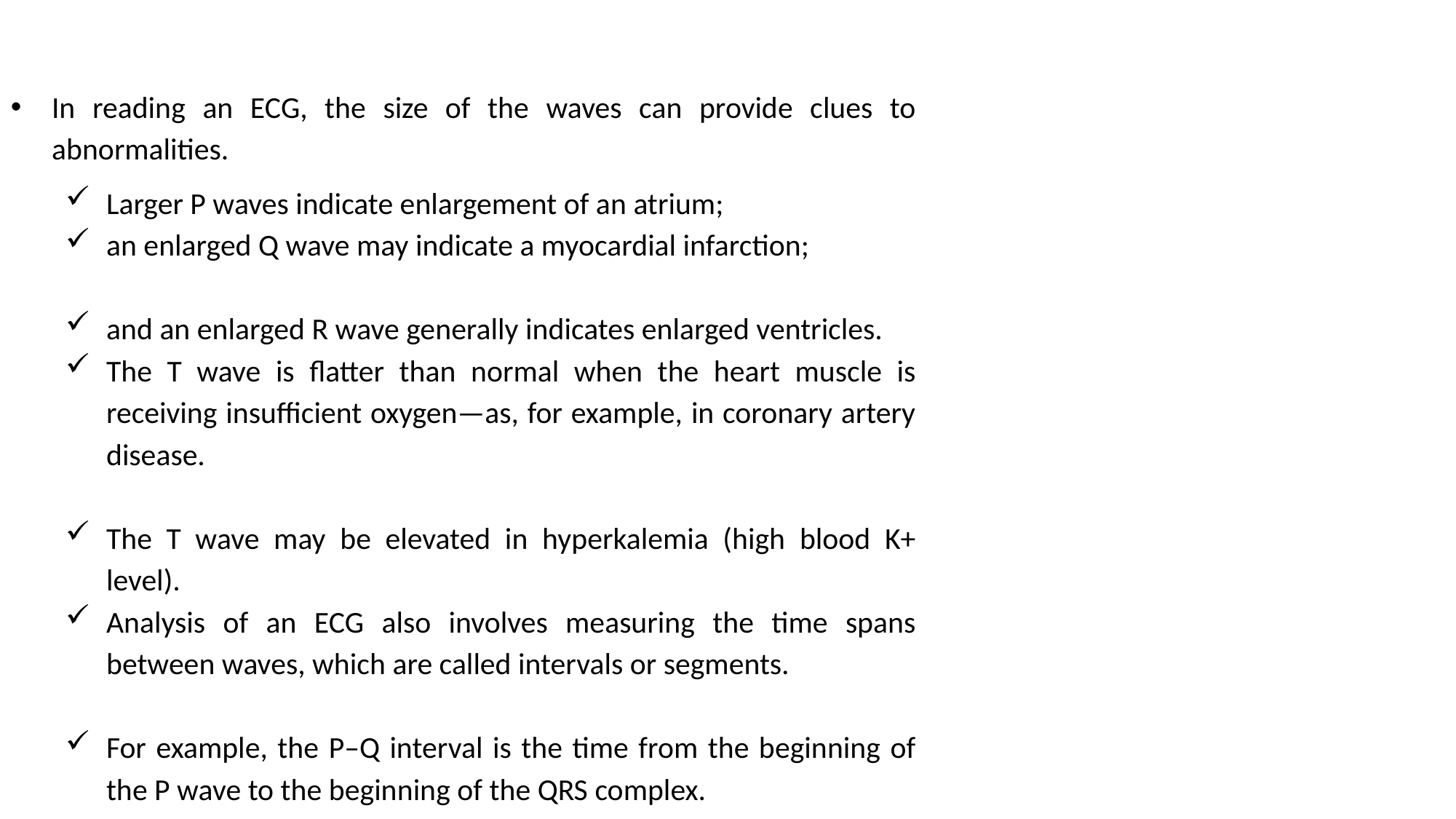

In reading an ECG, the size of the waves can provide clues to abnormalities.
Larger P waves indicate enlargement of an atrium;
an enlarged Q wave may indicate a myocardial infarction;

and an enlarged R wave generally indicates enlarged ventricles.
The T wave is flatter than normal when the heart muscle is receiving insufficient oxygen—as, for example, in coronary artery disease.

The T wave may be elevated in hyperkalemia (high blood K+ level).
Analysis of an ECG also involves measuring the time spans between waves, which are called intervals or segments.

For example, the P–Q interval is the time from the beginning of the P wave to the beginning of the QRS complex.